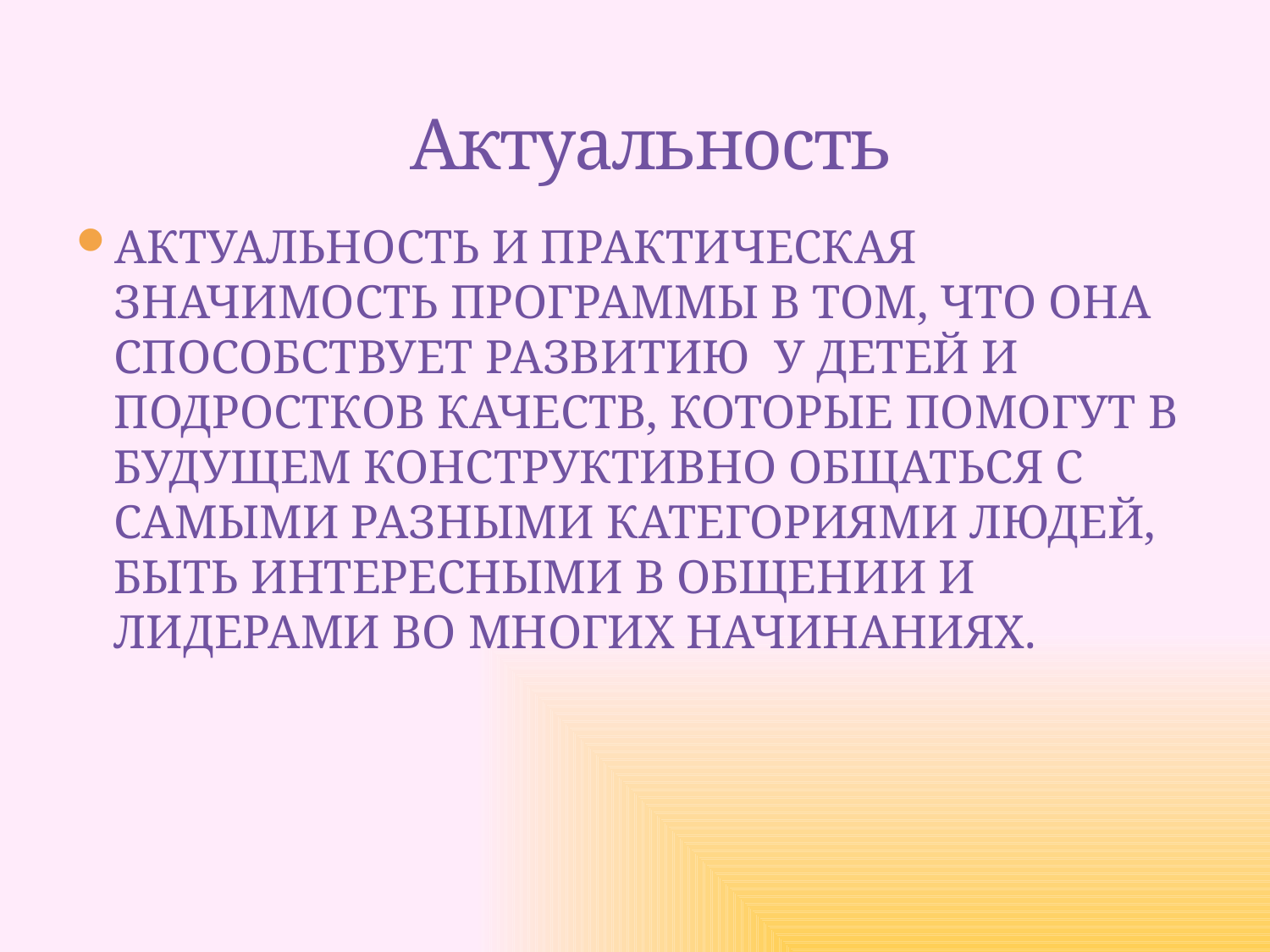

# Актуальность
АКТУАЛЬНОСТЬ И ПРАКТИЧЕСКАЯ ЗНАЧИМОСТЬ ПРОГРАММЫ В ТОМ, ЧТО ОНА СПОСОБСТВУЕТ РАЗВИТИЮ  У ДЕТЕЙ И ПОДРОСТКОВ КАЧЕСТВ, КОТОРЫЕ ПОМОГУТ В БУДУЩЕМ КОНСТРУКТИВНО ОБЩАТЬСЯ С САМЫМИ РАЗНЫМИ КАТЕГОРИЯМИ ЛЮДЕЙ, БЫТЬ ИНТЕРЕСНЫМИ В ОБЩЕНИИ И ЛИДЕРАМИ ВО МНОГИХ НАЧИНАНИЯХ.